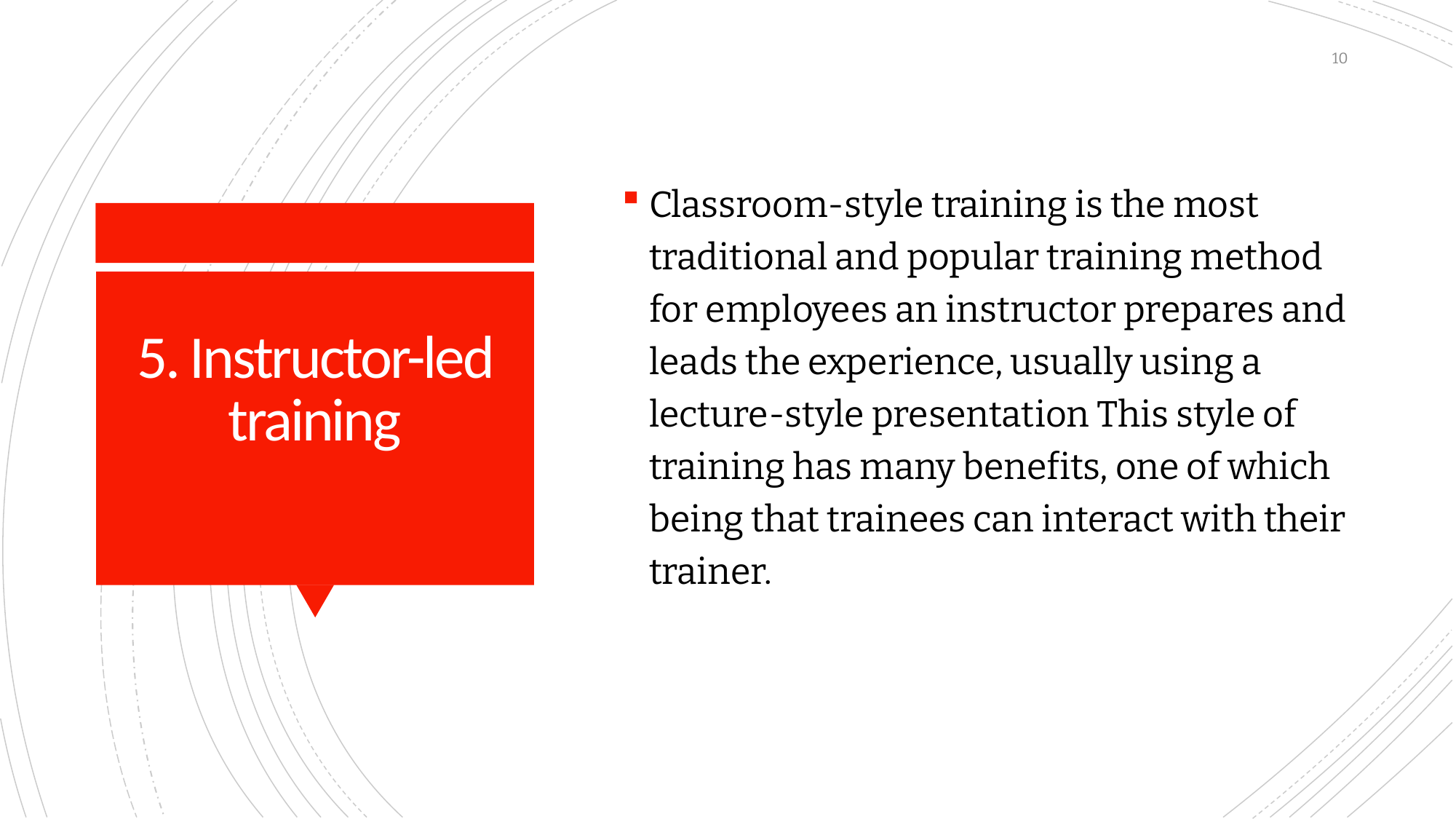

10
Classroom-style training is the most traditional and popular training method for employees an instructor prepares and leads the experience, usually using a lecture-style presentation This style of training has many benefits, one of which being that trainees can interact with their trainer.

# 5. Instructor-led training